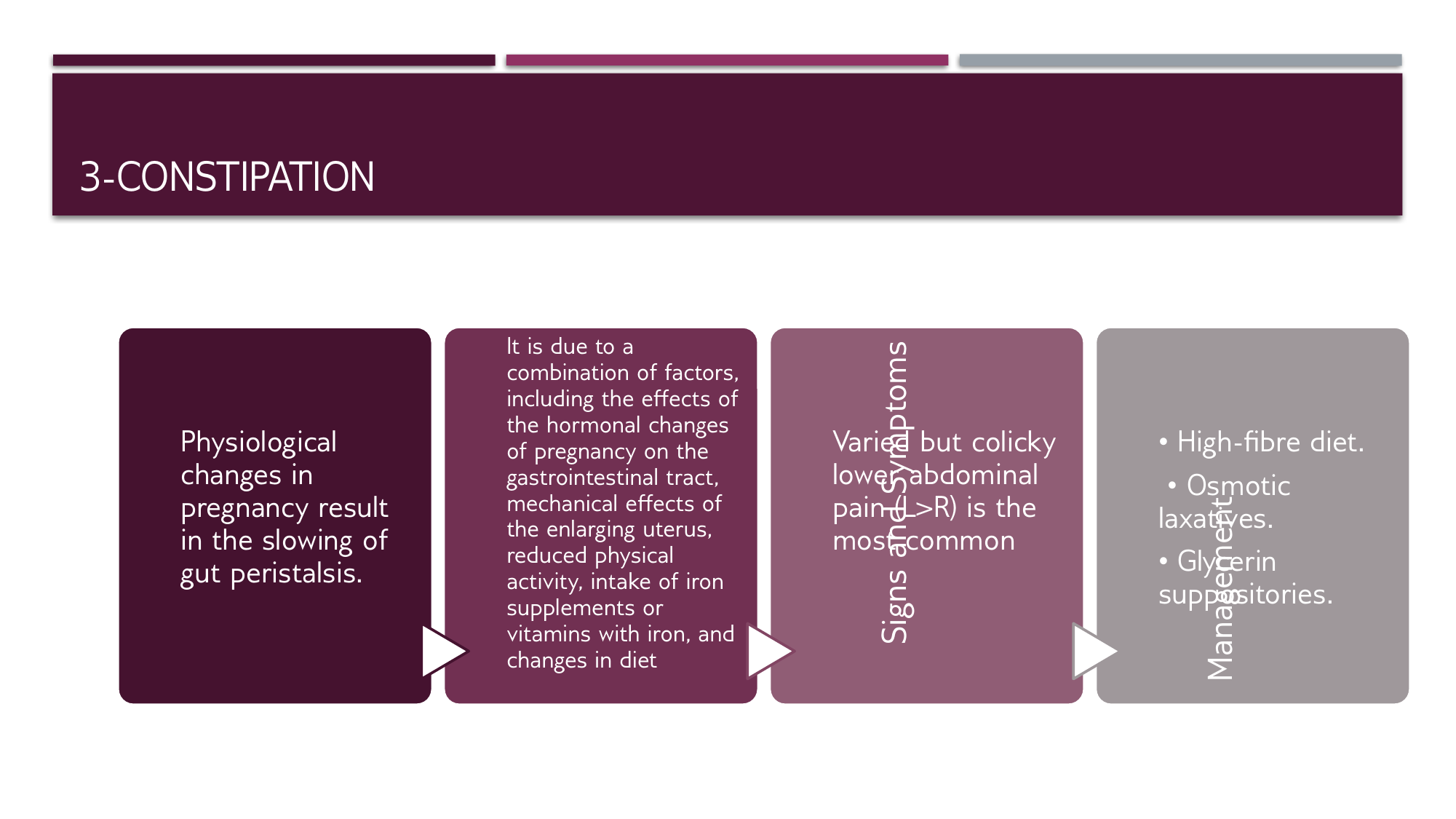

# 3-constipation

Physiological changes in pregnancy result in the slowing of gut peristalsis.

It is due to a combination of factors, including the effects of the hormonal changes of pregnancy on the gastrointestinal tract, mechanical effects of the enlarging uterus, reduced physical activity, intake of iron supplements or vitamins with iron, and changes in diet
Signs and Symptoms

Varied but colicky lower abdominal pain (L>R) is the most common
Management

• High-fibre diet.
 • Osmotic laxatives.
• Glycerin suppositories.